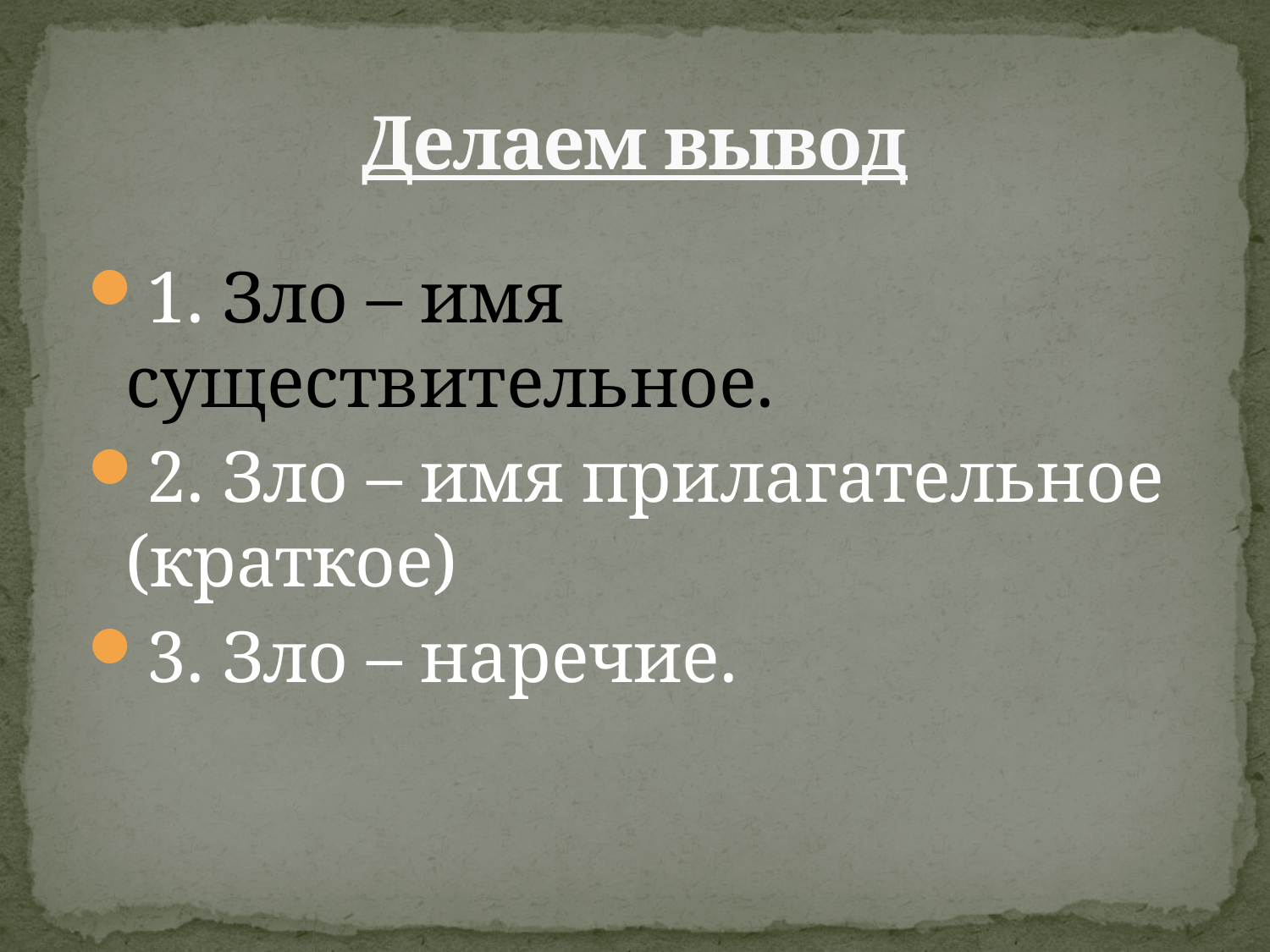

# Делаем вывод
1. Зло – имя существительное.
2. Зло – имя прилагательное (краткое)
3. Зло – наречие.